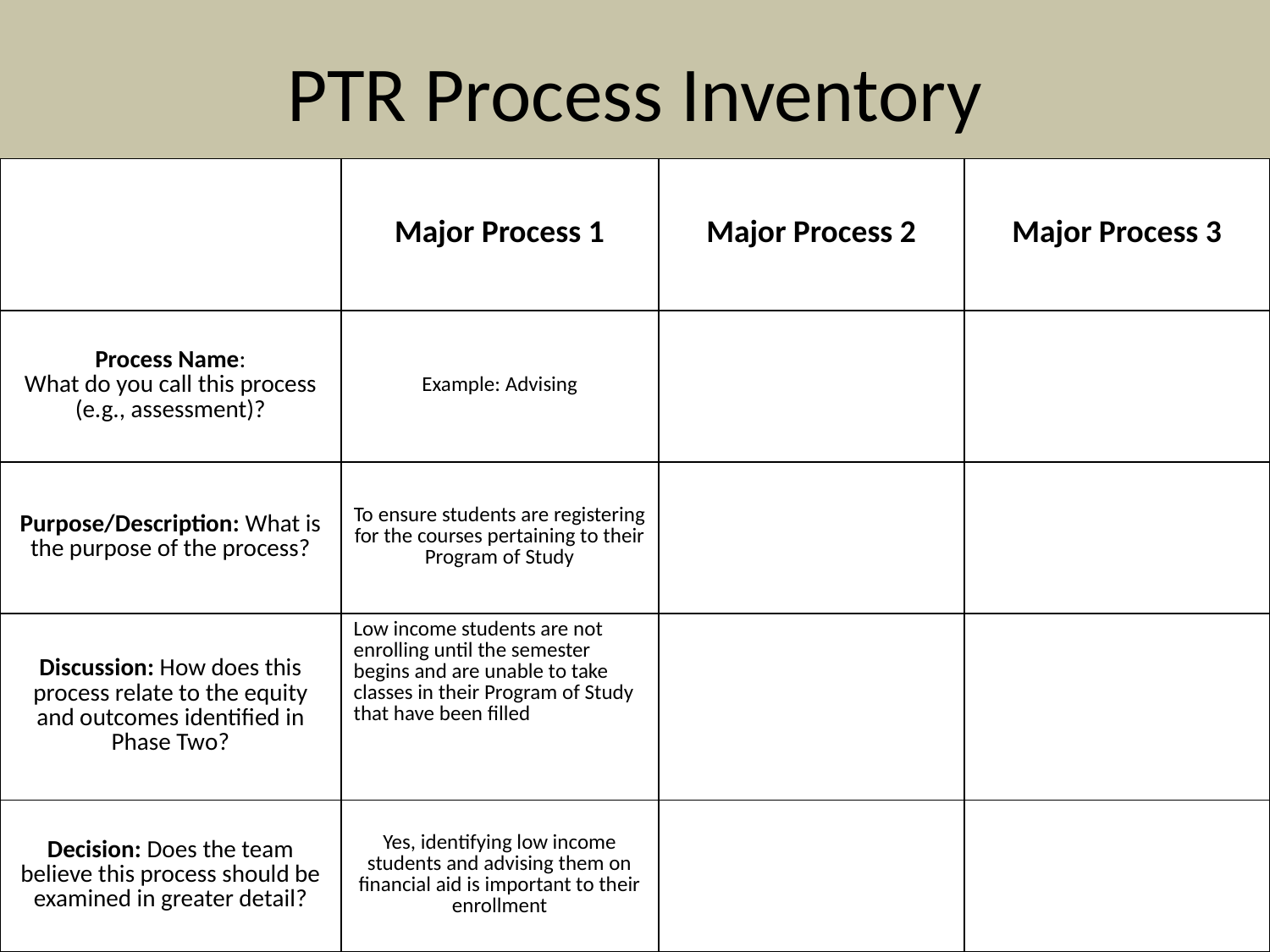

# PTR Process Inventory
|  | Major Process 1 | Major Process 2 | Major Process 3 |
| --- | --- | --- | --- |
| Process Name: What do you call this process (e.g., assessment)? | Example: Advising |  |  |
| Purpose/Description: What is the purpose of the process? | To ensure students are registering for the courses pertaining to their Program of Study |  |  |
| Discussion: How does this process relate to the equity and outcomes identified in Phase Two? | Low income students are not enrolling until the semester begins and are unable to take classes in their Program of Study that have been filled |  |  |
| Decision: Does the team believe this process should be examined in greater detail? | Yes, identifying low income students and advising them on financial aid is important to their enrollment |  |  |